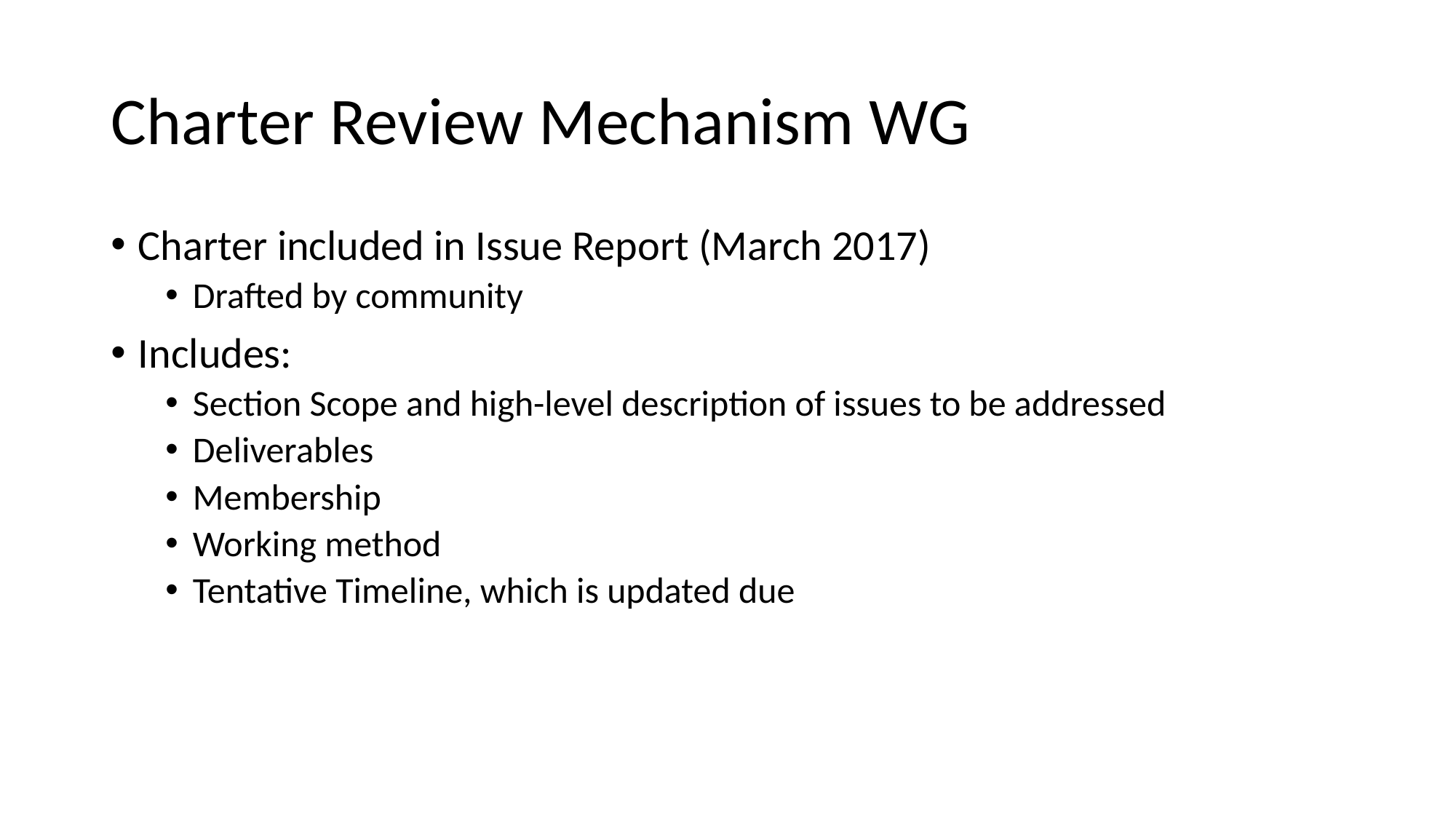

# Charter Review Mechanism WG
Charter included in Issue Report (March 2017)
Drafted by community
Includes:
Section Scope and high-level description of issues to be addressed
Deliverables
Membership
Working method
Tentative Timeline, which is updated due